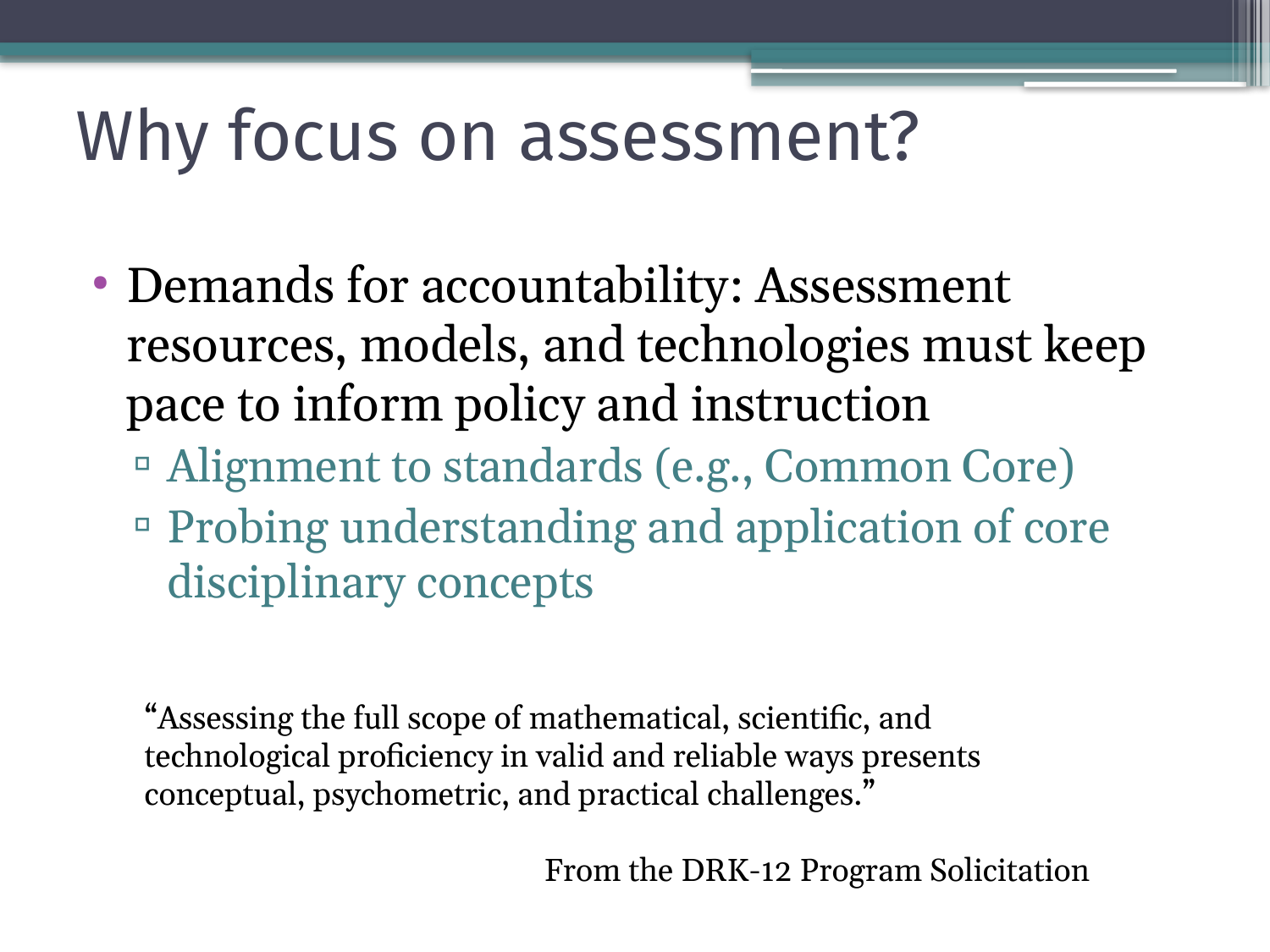

# Why focus on assessment?
Demands for accountability: Assessment resources, models, and technologies must keep pace to inform policy and instruction
Alignment to standards (e.g., Common Core)
Probing understanding and application of core disciplinary concepts

“Assessing the full scope of mathematical, scientific, and technological proficiency in valid and reliable ways presents conceptual, psychometric, and practical challenges.”

From the DRK-12 Program Solicitation